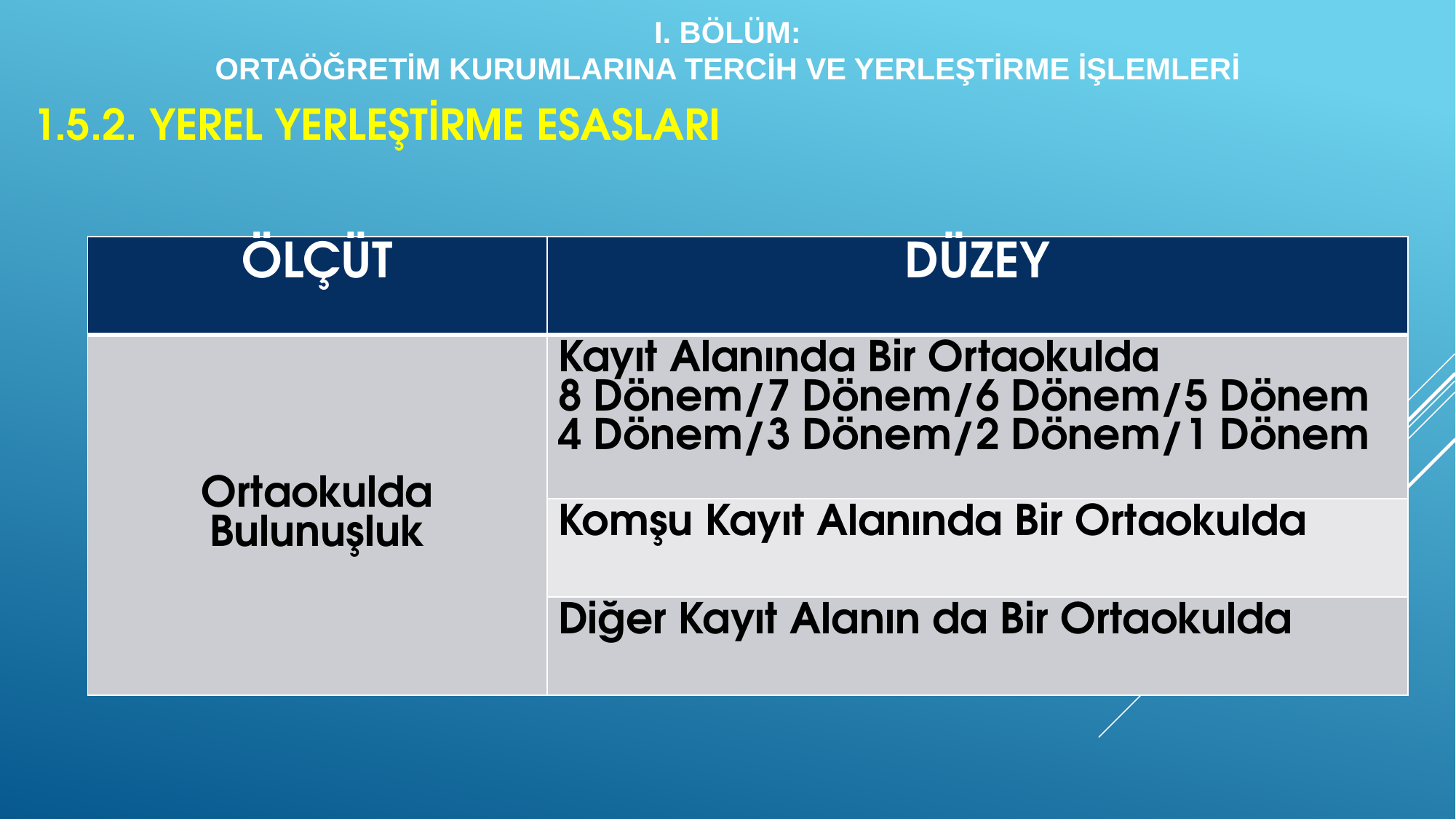

I. BÖLÜM:
ORTAÖĞRETİM KURUMLARINA TERCİH VE YERLEŞTİRME İŞLEMLERİ
1.5.2. YEREL YERLEŞTİRME ESASLARI
| ÖLÇÜT | DÜZEY |
| --- | --- |
| Ortaokulda Bulunuşluk | Kayıt Alanında Bir Ortaokulda 8 Dönem/7 Dönem/6 Dönem/5 Dönem 4 Dönem/3 Dönem/2 Dönem/1 Dönem |
|  | Komşu Kayıt Alanında Bir Ortaokulda |
|  | Diğer Kayıt Alanın da Bir Ortaokulda |